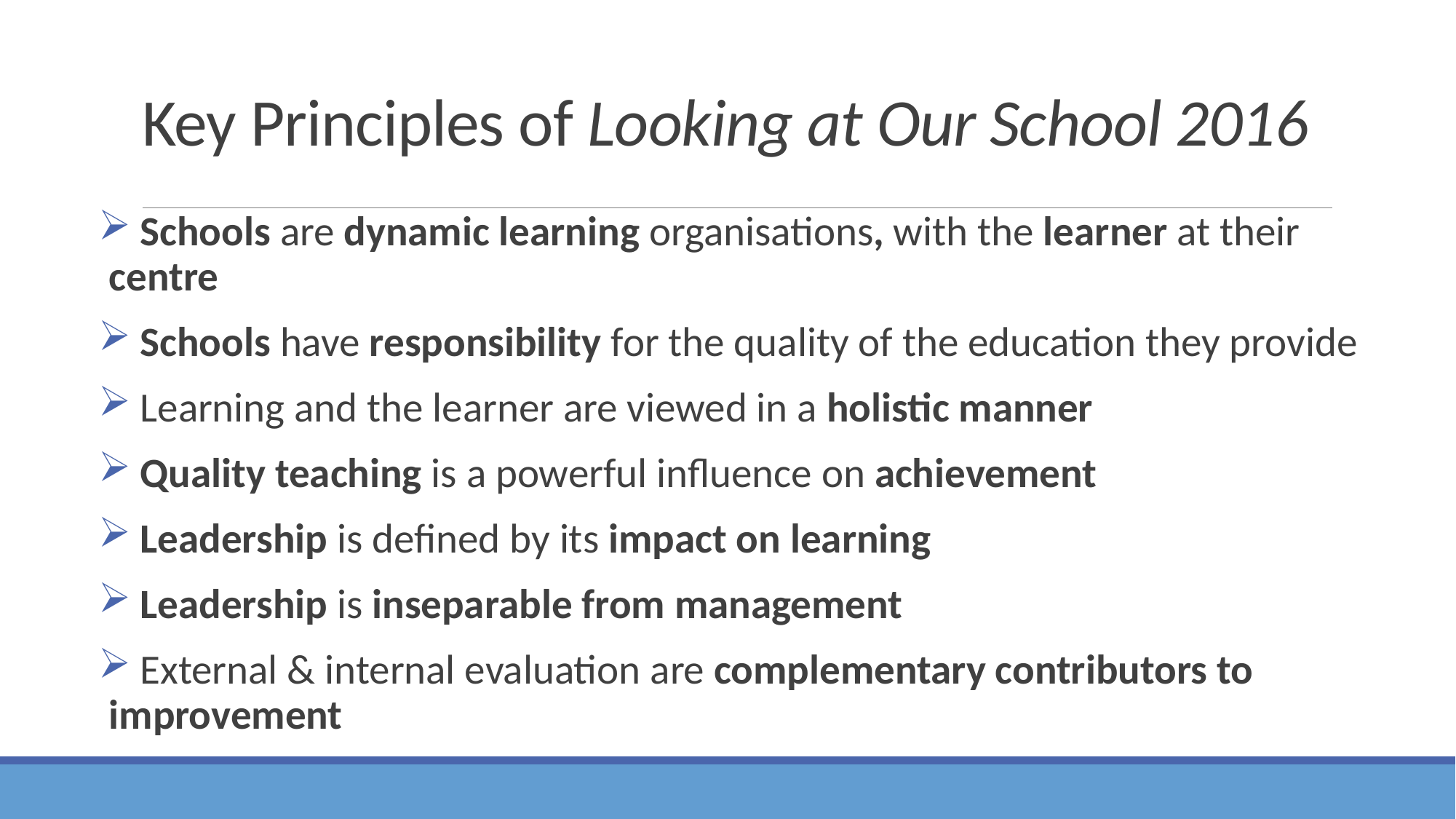

# Key Principles of Looking at Our School 2016
 Schools are dynamic learning organisations, with the learner at their 	centre
 Schools have responsibility for the quality of the education they provide
 Learning and the learner are viewed in a holistic manner
 Quality teaching is a powerful influence on achievement
 Leadership is defined by its impact on learning
 Leadership is inseparable from management
 External & internal evaluation are complementary contributors to improvement